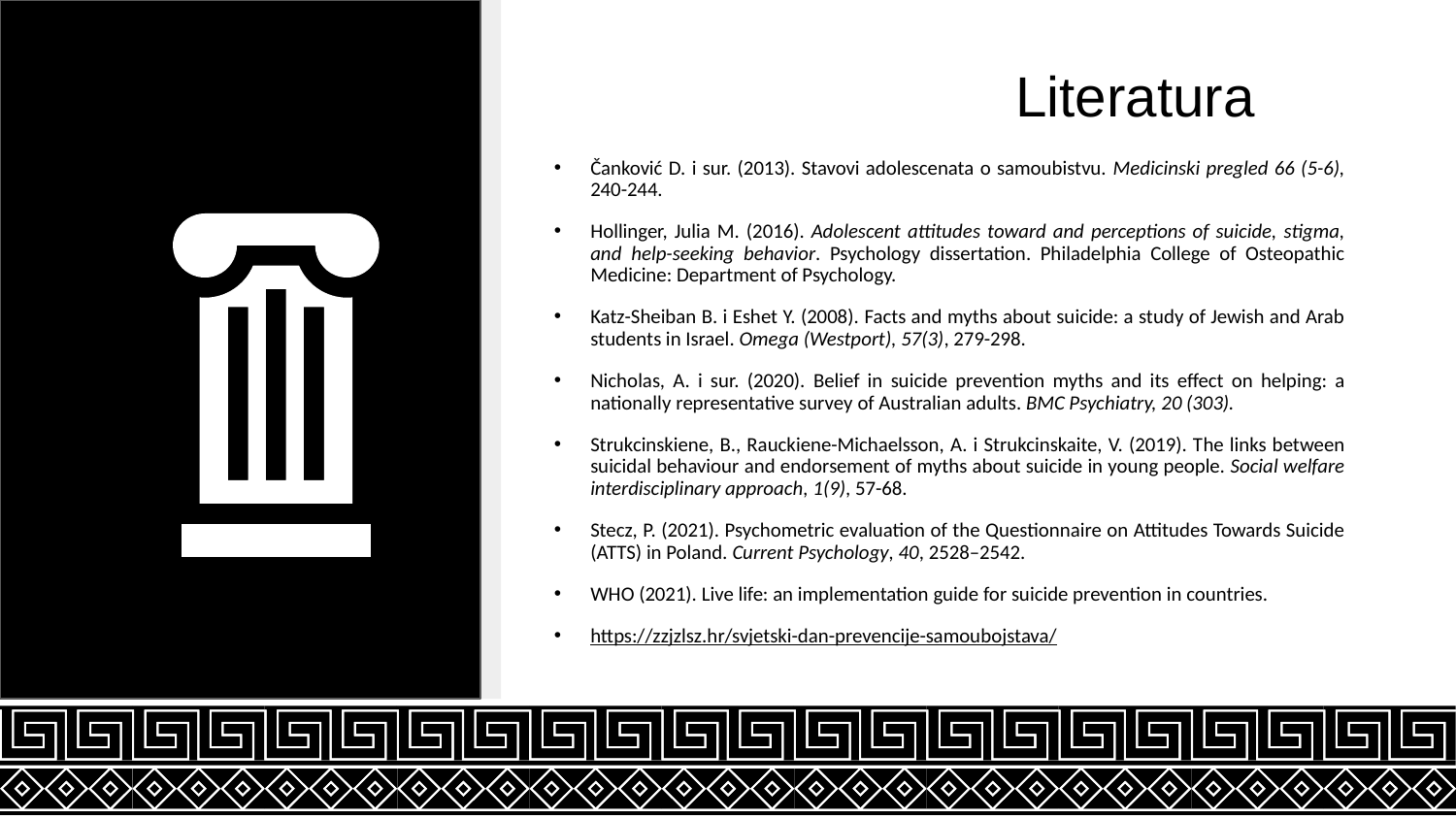

# Literatura
Čanković D. i sur. (2013). Stavovi adolescenata o samoubistvu. Medicinski pregled 66 (5-6), 240-244.
Hollinger, Julia M. (2016). Adolescent attitudes toward and perceptions of suicide, stigma, and help-seeking behavior. Psychology dissertation. Philadelphia College of Osteopathic Medicine: Department of Psychology.
Katz-Sheiban B. i Eshet Y. (2008). Facts and myths about suicide: a study of Jewish and Arab students in Israel. Omega (Westport), 57(3), 279-298.
Nicholas, A. i sur. (2020). Belief in suicide prevention myths and its effect on helping: a nationally representative survey of Australian adults. BMC Psychiatry, 20 (303).
Strukcinskiene, B., Rauckiene-Michaelsson, A. i Strukcinskaite, V. (2019). The links between suicidal behaviour and endorsement of myths about suicide in young people. Social welfare interdisciplinary approach, 1(9), 57-68.
Stecz, P. (2021). Psychometric evaluation of the Questionnaire on Attitudes Towards Suicide (ATTS) in Poland. Current Psychology, 40, 2528–2542.
WHO (2021). Live life: an implementation guide for suicide prevention in countries.
https://zzjzlsz.hr/svjetski-dan-prevencije-samoubojstava/